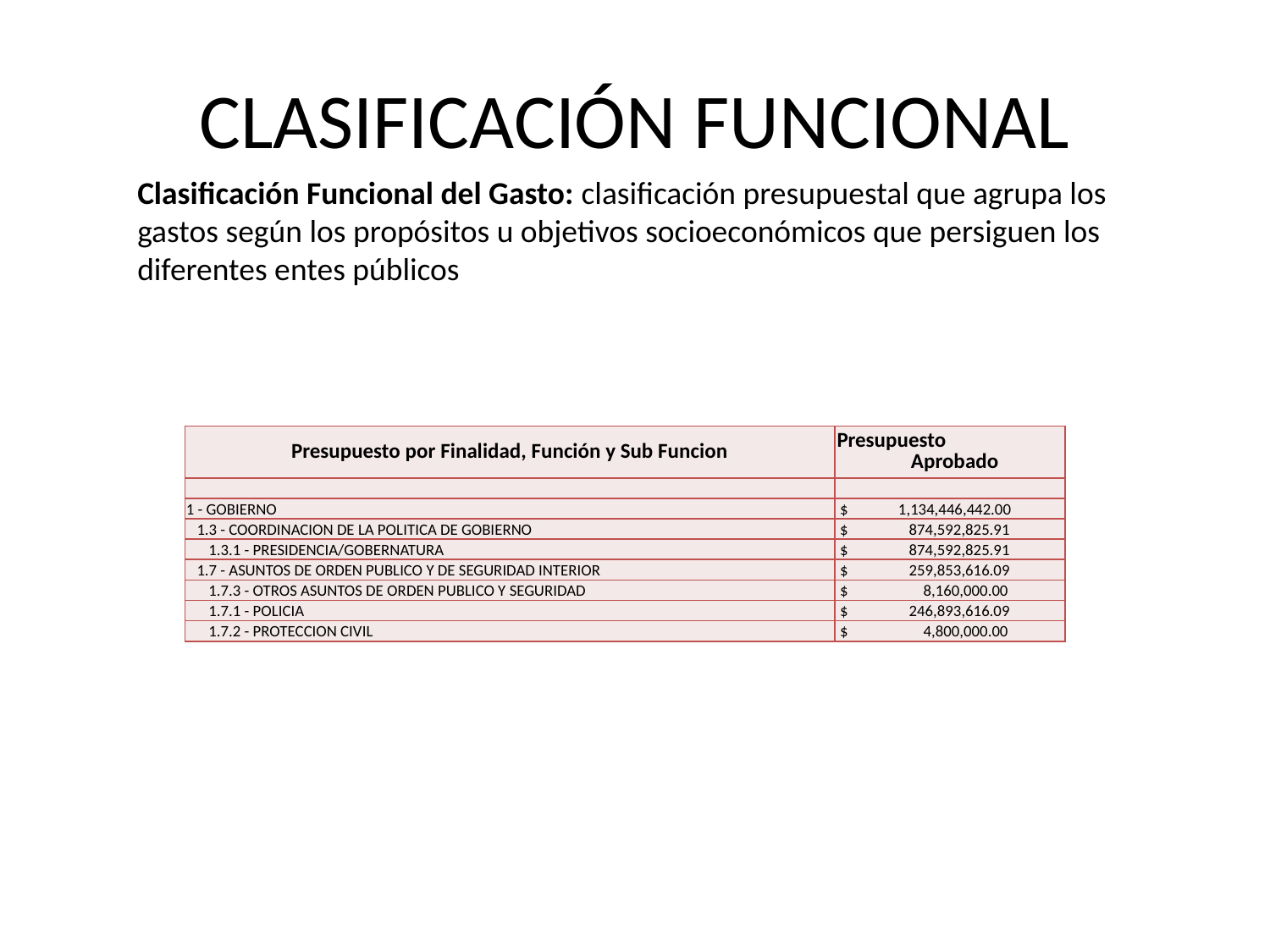

# CLASIFICACIÓN FUNCIONAL
Clasificación Funcional del Gasto: clasificación presupuestal que agrupa los gastos según los propósitos u objetivos socioeconómicos que persiguen los diferentes entes públicos
| Presupuesto por Finalidad, Función y Sub Funcion | Presupuesto Aprobado |
| --- | --- |
|  |  |
| 1 - GOBIERNO | $ 1,134,446,442.00 |
| 1.3 - COORDINACION DE LA POLITICA DE GOBIERNO | $ 874,592,825.91 |
| 1.3.1 - PRESIDENCIA/GOBERNATURA | $ 874,592,825.91 |
| 1.7 - ASUNTOS DE ORDEN PUBLICO Y DE SEGURIDAD INTERIOR | $ 259,853,616.09 |
| 1.7.3 - OTROS ASUNTOS DE ORDEN PUBLICO Y SEGURIDAD | $ 8,160,000.00 |
| 1.7.1 - POLICIA | $ 246,893,616.09 |
| 1.7.2 - PROTECCION CIVIL | $ 4,800,000.00 |